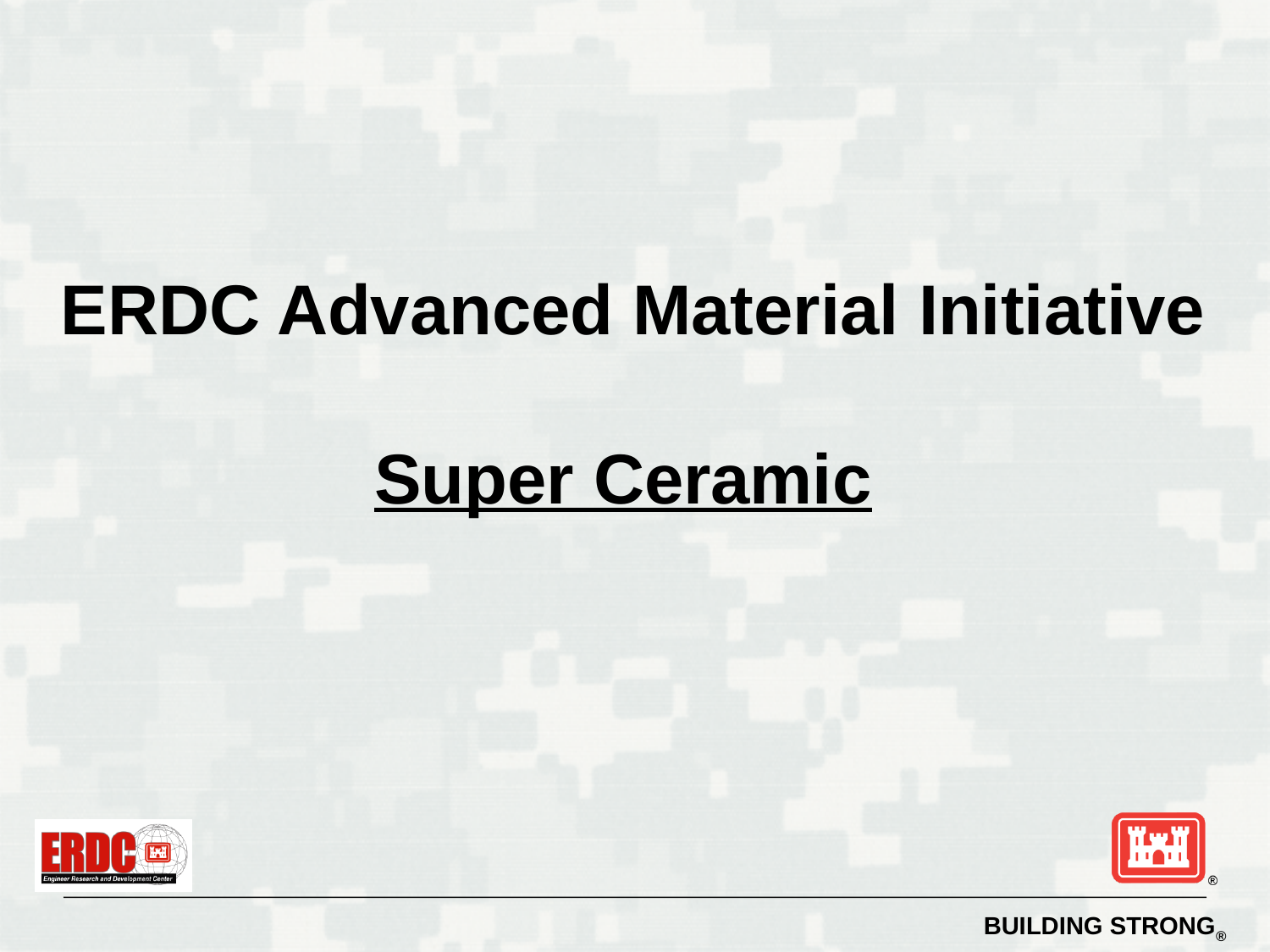

# ERDC Advanced Material Initiative Super Ceramic